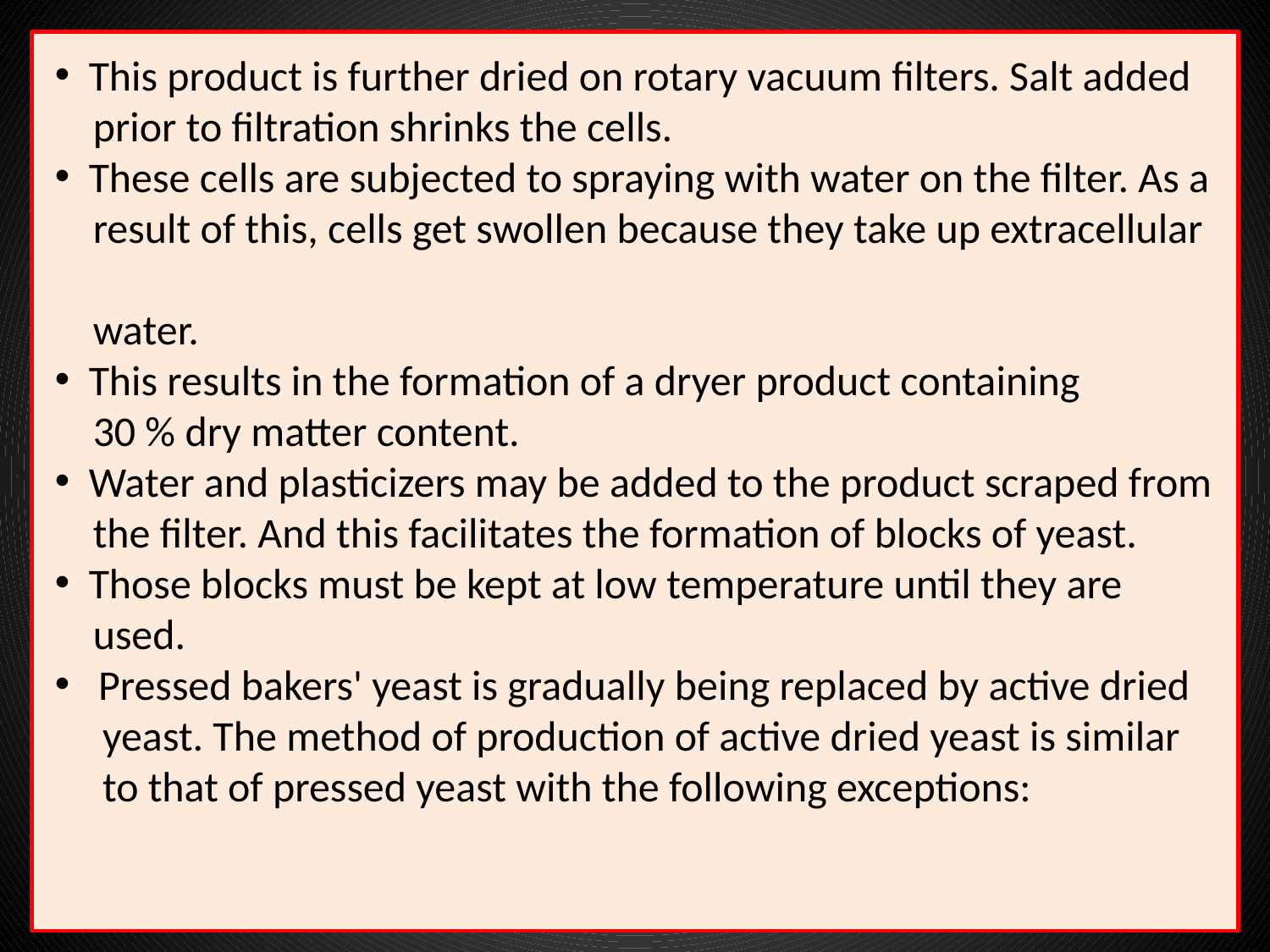

This product is further dried on rotary vacuum filters. Salt added
    prior to filtration shrinks the cells.
  These cells are subjected to spraying with water on the filter. As a
    result of this, cells get swollen because they take up extracellular
    water.
  This results in the formation of a dryer product containing
    30 % dry matter content.
  Water and plasticizers may be added to the product scraped from
    the filter. And this facilitates the formation of blocks of yeast.
  Those blocks must be kept at low temperature until they are
    used.
   Pressed bakers' yeast is gradually being replaced by active dried
     yeast. The method of production of active dried yeast is similar
     to that of pressed yeast with the following exceptions: